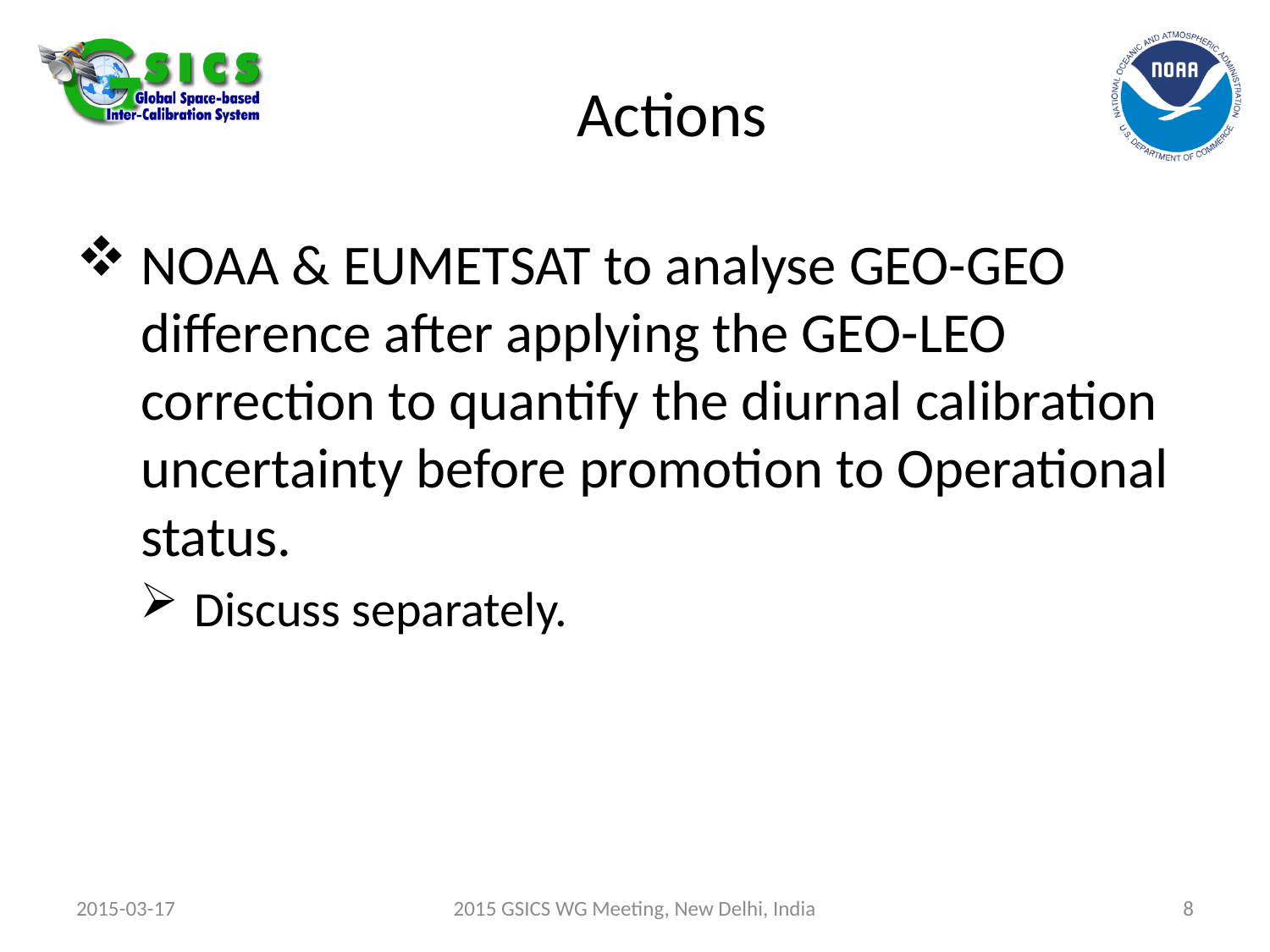

# Actions
NOAA & EUMETSAT to analyse GEO-GEO difference after applying the GEO-LEO correction to quantify the diurnal calibration uncertainty before promotion to Operational status.
Discuss separately.
2015-03-17
2015 GSICS WG Meeting, New Delhi, India
8